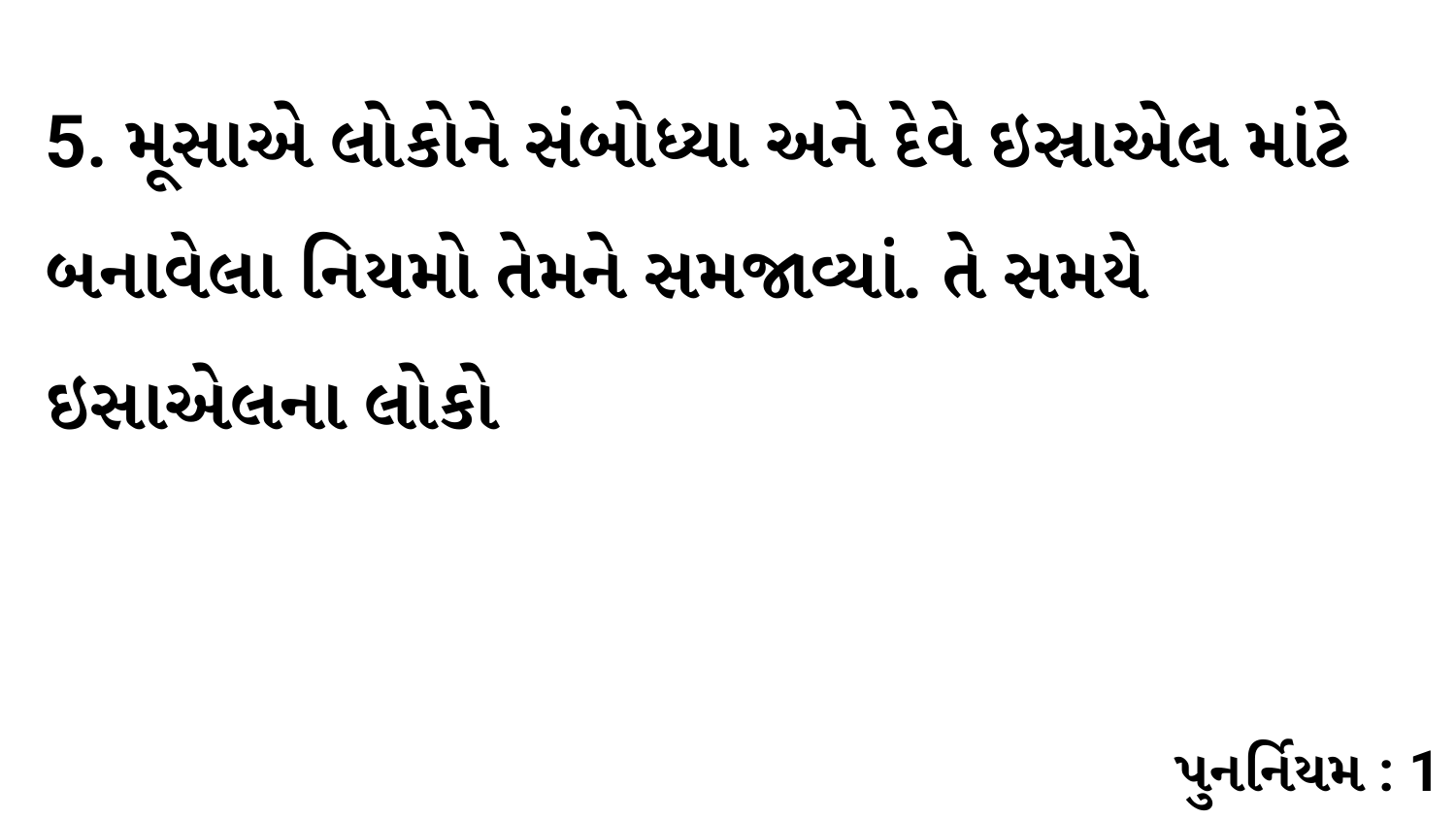

5. મૂસાએ લોકોને સંબોધ્યા અને દેવે ઇસ્રાએલ માંટે બનાવેલા નિયમો તેમને સમજાવ્યાં. તે સમયે ઇસાએલના લોકો
પુનર્નિયમ : 1